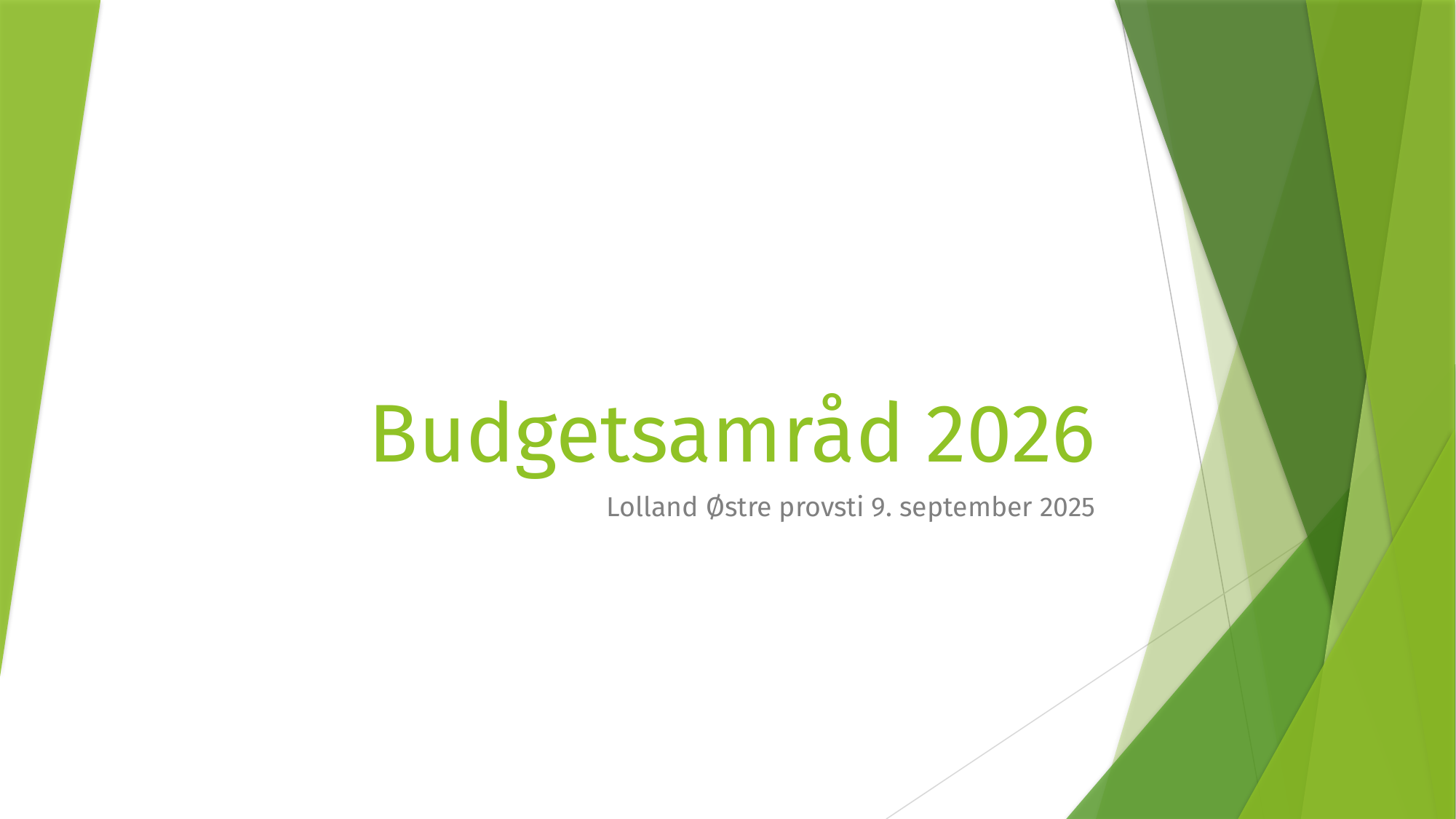

# Budgetsamråd 2026
Lolland Østre provsti 9. september 2025